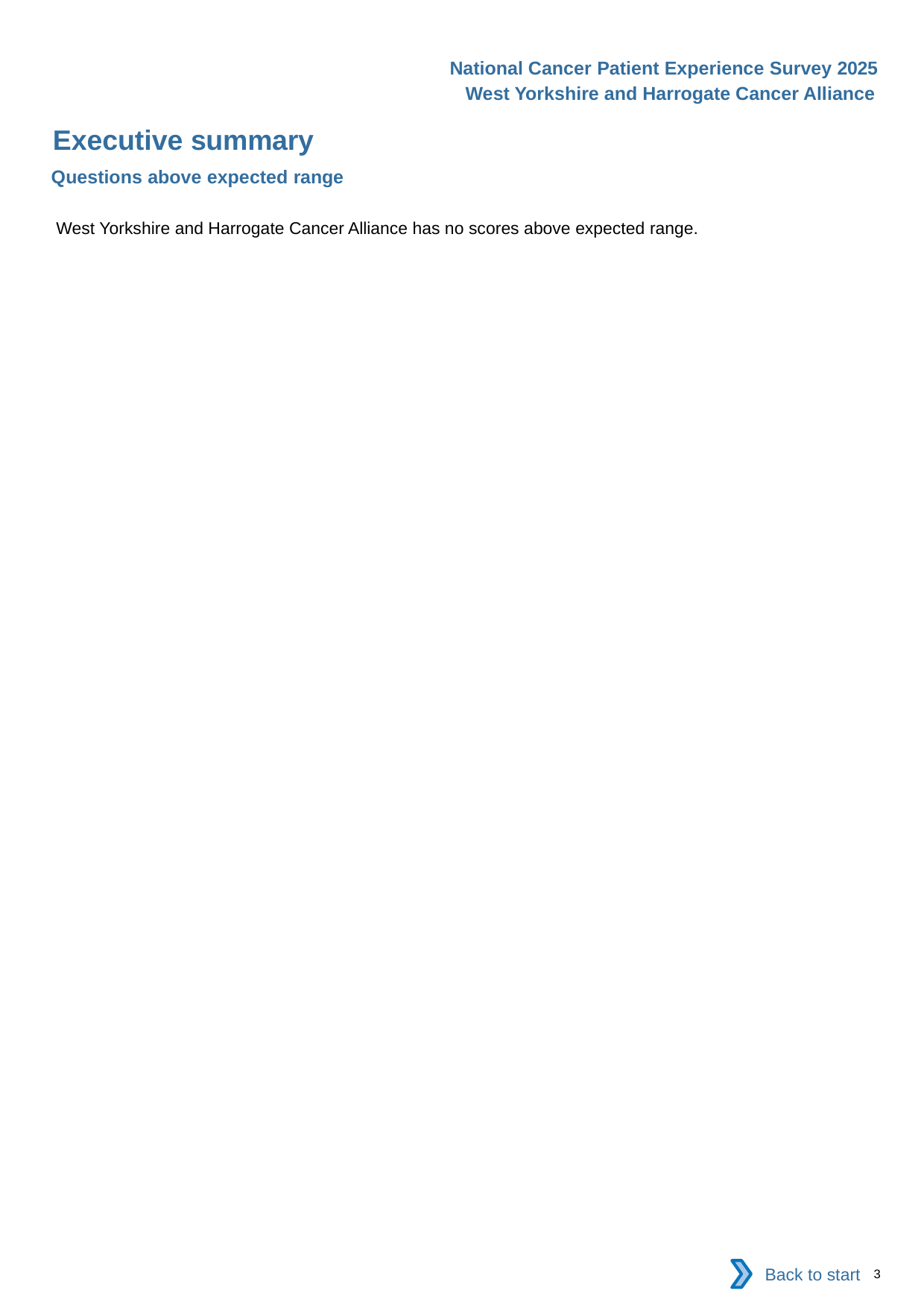

National Cancer Patient Experience Survey 2025
West Yorkshire and Harrogate Cancer Alliance
Executive summary
Questions above expected range
West Yorkshire and Harrogate Cancer Alliance has no scores above expected range.
Back to start

3